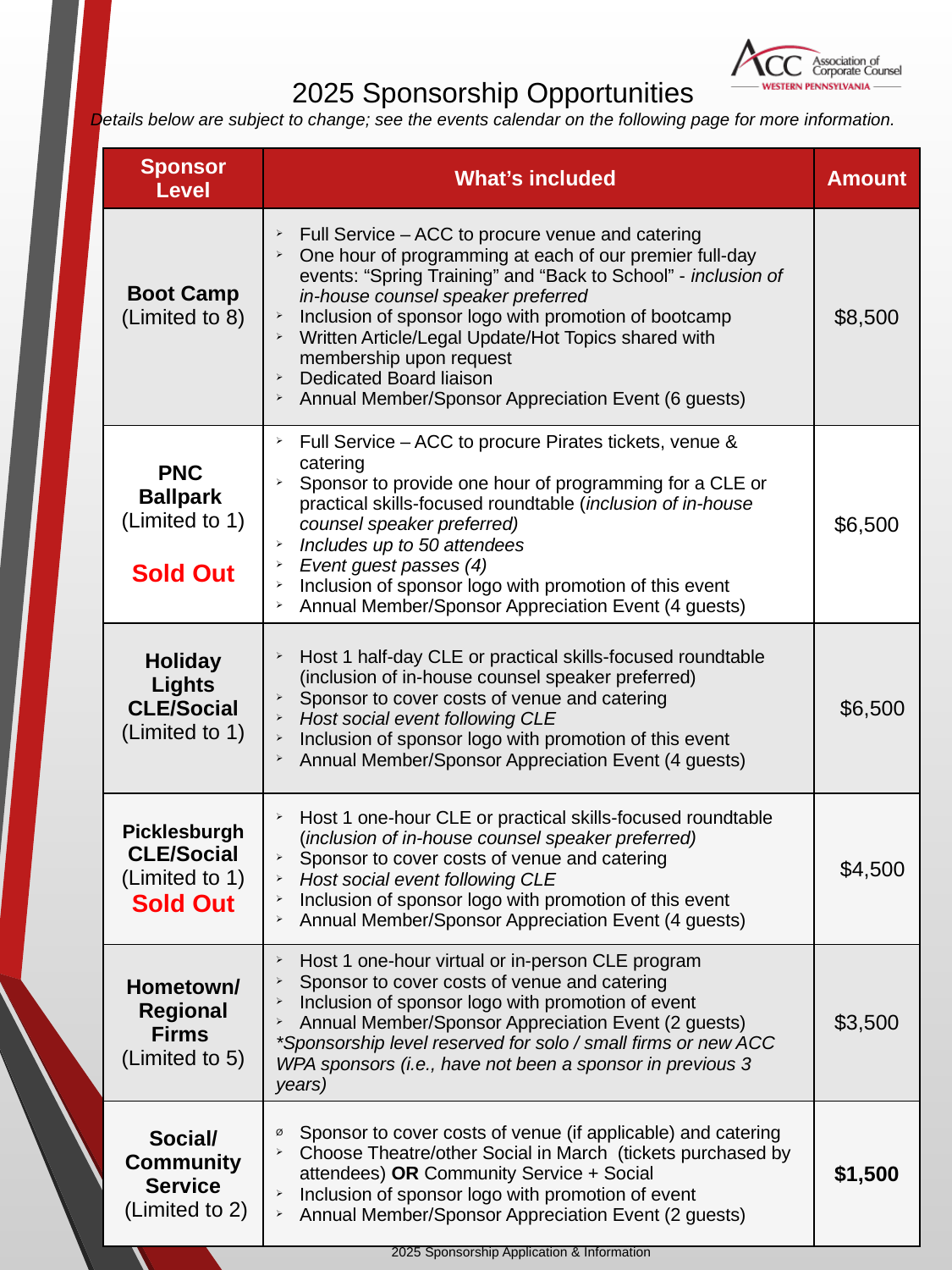

# 2025 Sponsorship Opportunities Details below are subject to change; see the events calendar on the following page for more information.
| Sponsor Level | What’s included | Amount |
| --- | --- | --- |
| Boot Camp (Limited to 8) | Full Service – ACC to procure venue and catering One hour of programming at each of our premier full-day events: “Spring Training” and “Back to School” - inclusion of in-house counsel speaker preferred Inclusion of sponsor logo with promotion of bootcamp Written Article/Legal Update/Hot Topics shared with membership upon request Dedicated Board liaison Annual Member/Sponsor Appreciation Event (6 guests) | $8,500 |
| PNC  Ballpark  (Limited to 1) Sold Out | Full Service – ACC to procure Pirates tickets, venue & catering Sponsor to provide one hour of programming for a CLE or practical skills-focused roundtable (inclusion of in-house counsel speaker preferred) Includes up to 50 attendees Event guest passes (4) Inclusion of sponsor logo with promotion of this event Annual Member/Sponsor Appreciation Event (4 guests) | $6,500 |
| Holiday Lights CLE/Social (Limited to 1) | Host 1 half-day CLE or practical skills-focused roundtable (inclusion of in-house counsel speaker preferred)  Sponsor to cover costs of venue and catering Host social event following CLE   Inclusion of sponsor logo with promotion of this event Annual Member/Sponsor Appreciation Event (4 guests) | $6,500 |
| Picklesburgh CLE/Social (Limited to 1) Sold Out | Host 1 one-hour CLE or practical skills-focused roundtable (inclusion of in-house counsel speaker preferred) Sponsor to cover costs of venue and catering Host social event following CLE Inclusion of sponsor logo with promotion of this event Annual Member/Sponsor Appreciation Event (4 guests) | $4,500 |
| Hometown/ Regional Firms (Limited to 5) | Host 1 one-hour virtual or in-person CLE program Sponsor to cover costs of venue and catering Inclusion of sponsor logo with promotion of event  Annual Member/Sponsor Appreciation Event (2 guests) \*Sponsorship level reserved for solo / small firms or new ACC WPA sponsors (i.e., have not been a sponsor in previous 3 years) | $3,500 |
| Social/ Community Service  (Limited to 2) | Sponsor to cover costs of venue (if applicable) and catering Choose Theatre/other Social in March  (tickets purchased by attendees) OR Community Service + Social  Inclusion of sponsor logo with promotion of event  Annual Member/Sponsor Appreciation Event (2 guests) | $1,500 |
4
2025 Sponsorship Application & Information